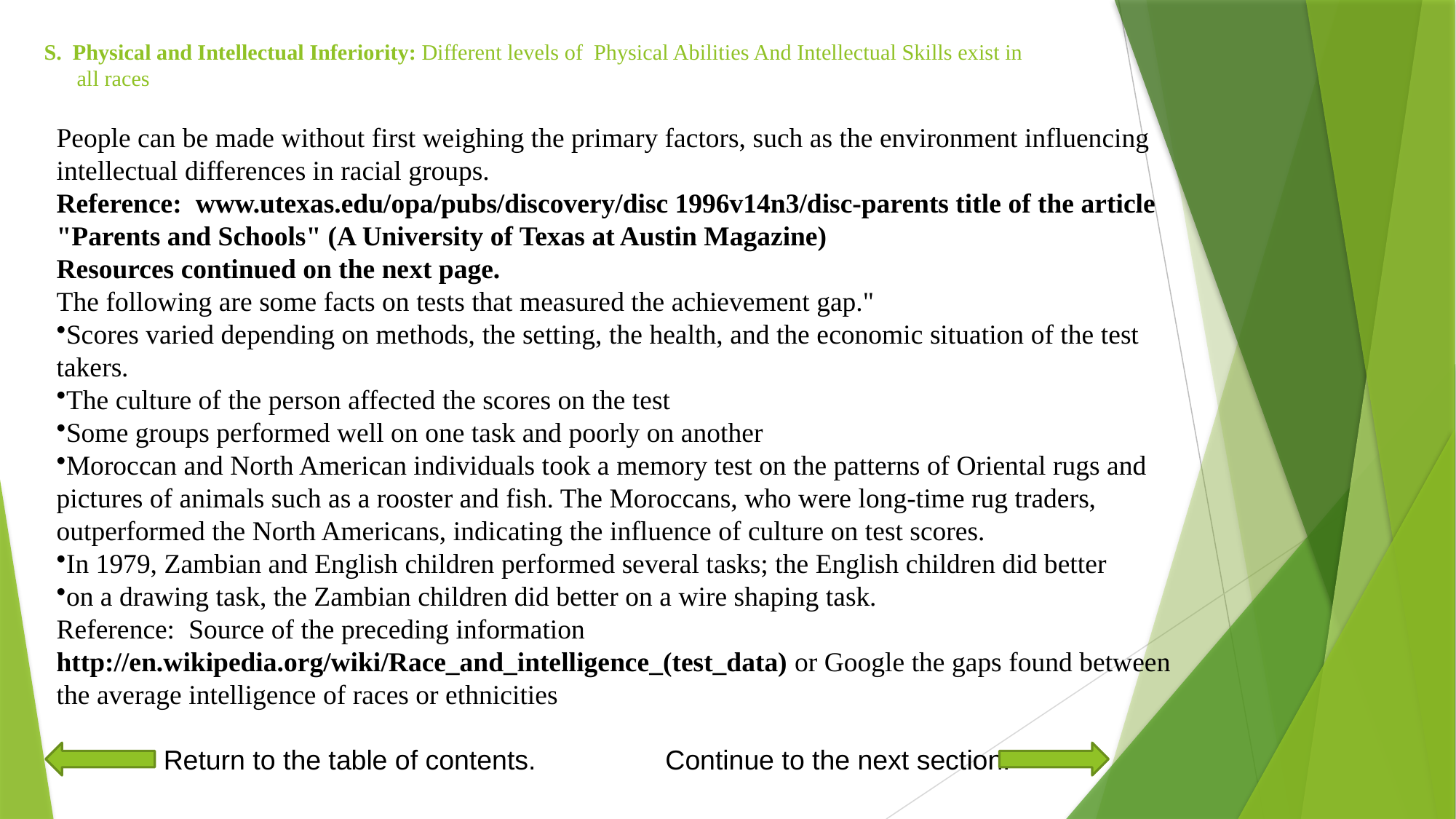

# S.  Physical and Intellectual Inferiority: Different levels of  Physical Abilities And Intellectual Skills exist in all races
People can be made without first weighing the primary factors, such as the environment influencing intellectual differences in racial groups.
Reference:  www.utexas.edu/opa/pubs/discovery/disc 1996v14n3/disc-parents title of the article "Parents and Schools" (A University of Texas at Austin Magazine)
Resources continued on the next page.
The following are some facts on tests that measured the achievement gap."
Scores varied depending on methods, the setting, the health, and the economic situation of the test takers.
The culture of the person affected the scores on the test
Some groups performed well on one task and poorly on another
Moroccan and North American individuals took a memory test on the patterns of Oriental rugs and pictures of animals such as a rooster and fish. The Moroccans, who were long-time rug traders, outperformed the North Americans, indicating the influence of culture on test scores.
In 1979, Zambian and English children performed several tasks; the English children did better
on a drawing task, the Zambian children did better on a wire shaping task.
Reference:  Source of the preceding information http://en.wikipedia.org/wiki/Race_and_intelligence_(test_data) or Google the gaps found between the average intelligence of races or ethnicities

              Return to the table of contents.                 Continue to the next section.